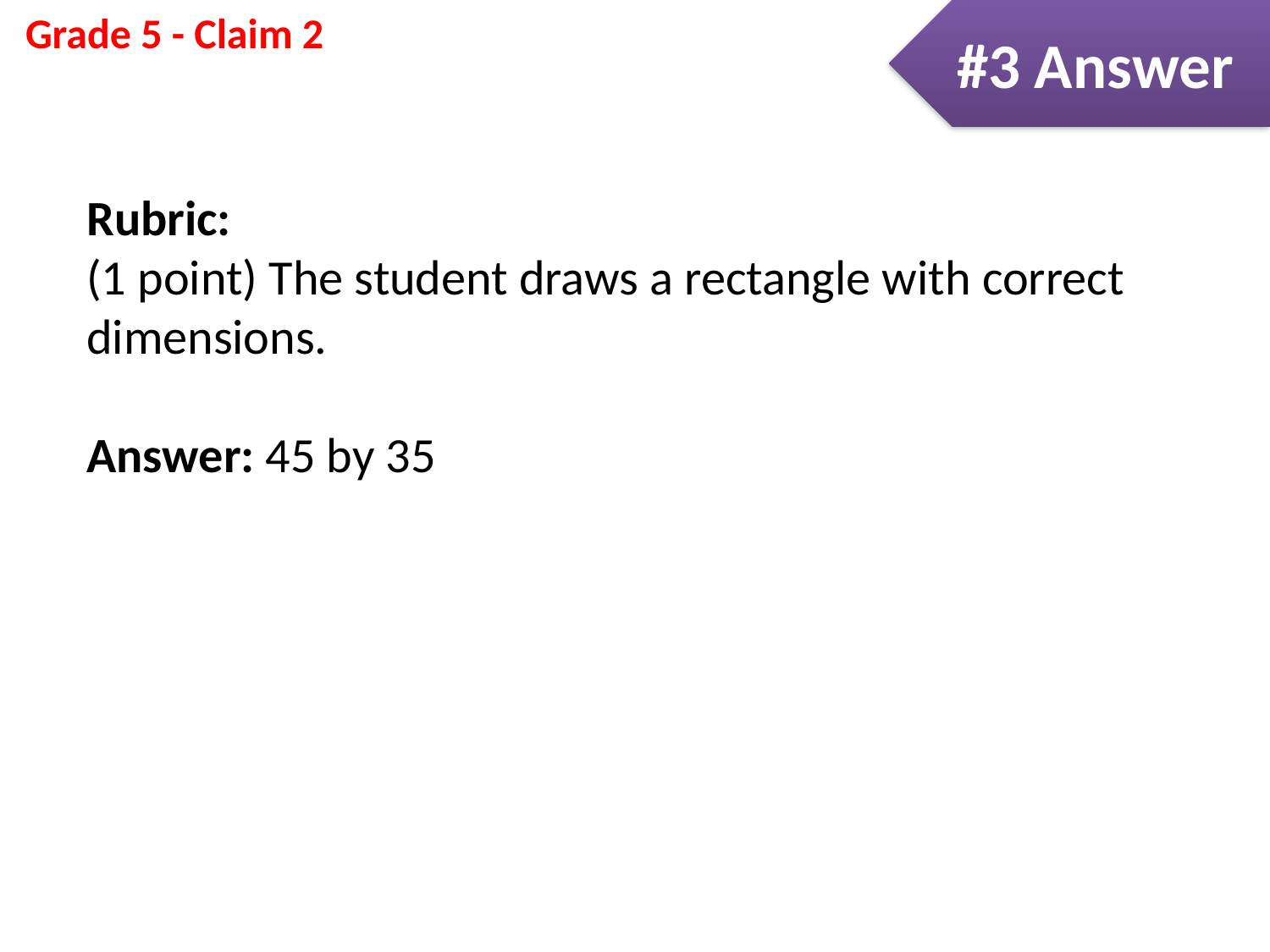

#3 Answer
Rubric:
(1 point) The student draws a rectangle with correct dimensions.

Answer: 45 by 35